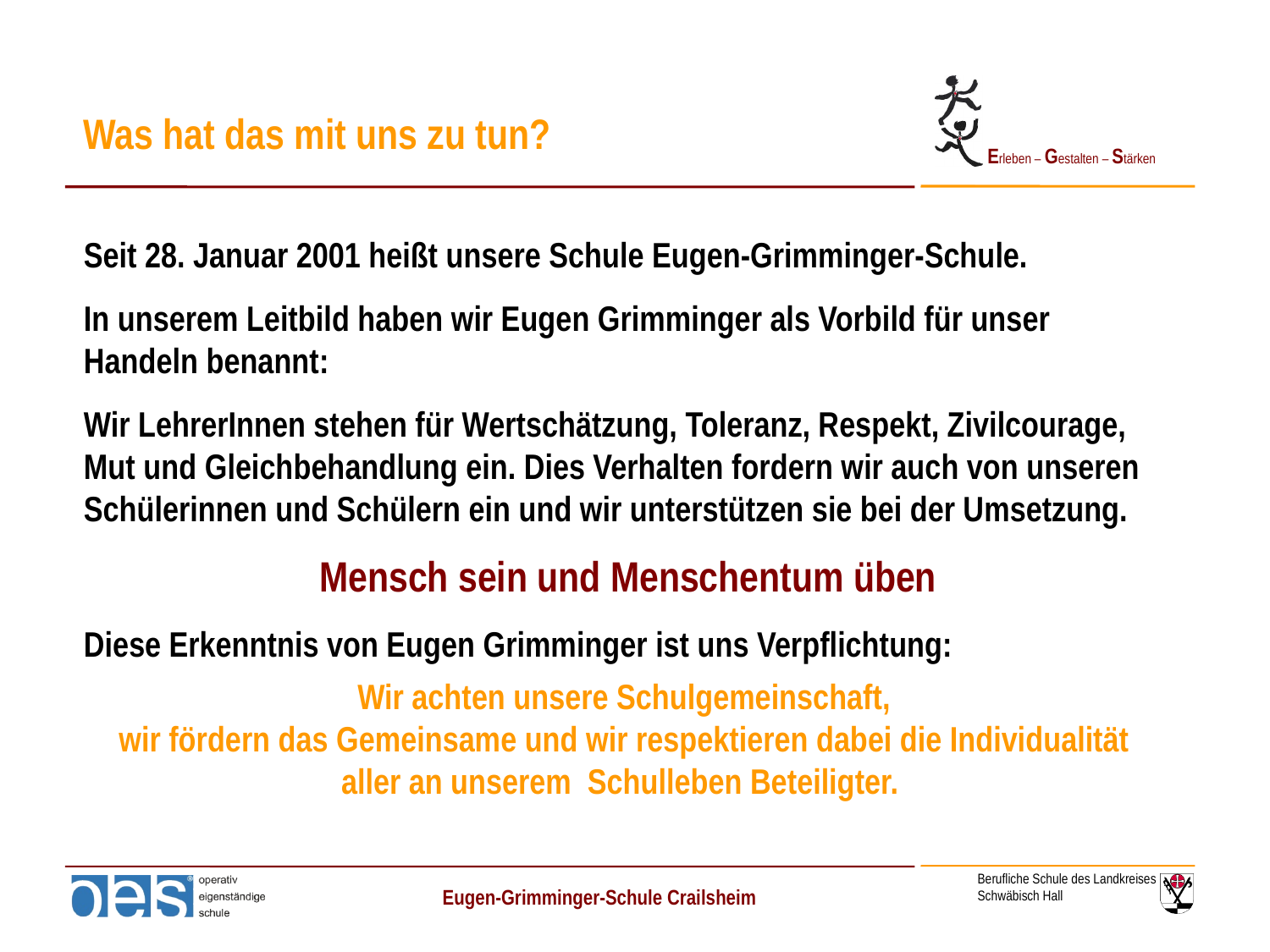

Was hat das mit uns zu tun?
Seit 28. Januar 2001 heißt unsere Schule Eugen-Grimminger-Schule.
In unserem Leitbild haben wir Eugen Grimminger als Vorbild für unser Handeln benannt:
Wir LehrerInnen stehen für Wertschätzung, Toleranz, Respekt, Zivilcourage, Mut und Gleichbehandlung ein. Dies Verhalten fordern wir auch von unseren Schülerinnen und Schülern ein und wir unterstützen sie bei der Umsetzung.
Mensch sein und Menschentum üben
Diese Erkenntnis von Eugen Grimminger ist uns Verpflichtung:
Wir achten unsere Schulgemeinschaft,
wir fördern das Gemeinsame und wir respektieren dabei die Individualität
aller an unserem  Schulleben Beteiligter.